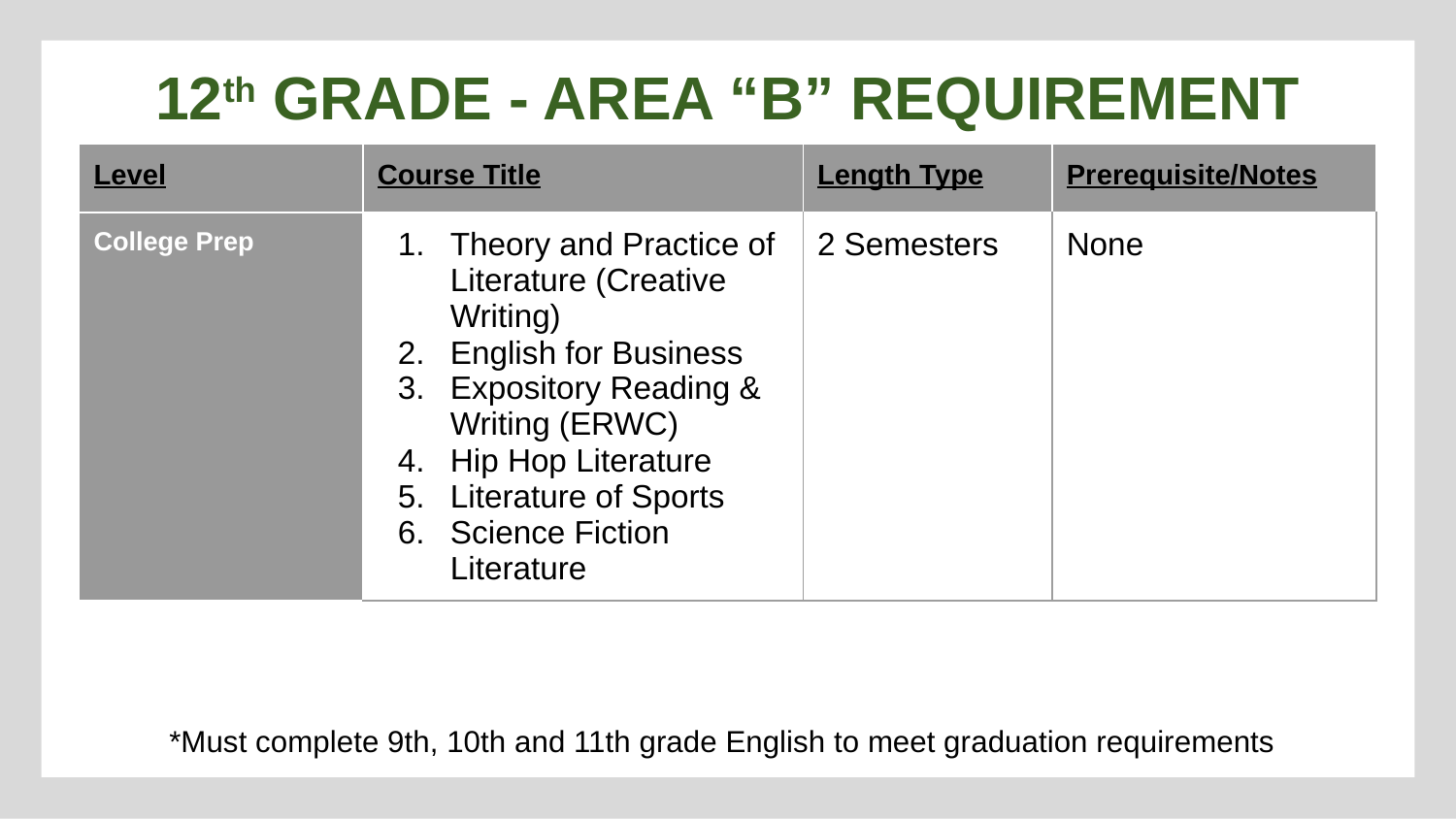

12th GRADE - AREA “B” REQUIREMENT
| Level | Course Title | Length Type | Prerequisite/Notes |
| --- | --- | --- | --- |
| College Prep | Theory and Practice of Literature (Creative Writing) English for Business Expository Reading & Writing (ERWC) Hip Hop Literature Literature of Sports Science Fiction Literature | 2 Semesters | None |
*Must complete 9th, 10th and 11th grade English to meet graduation requirements